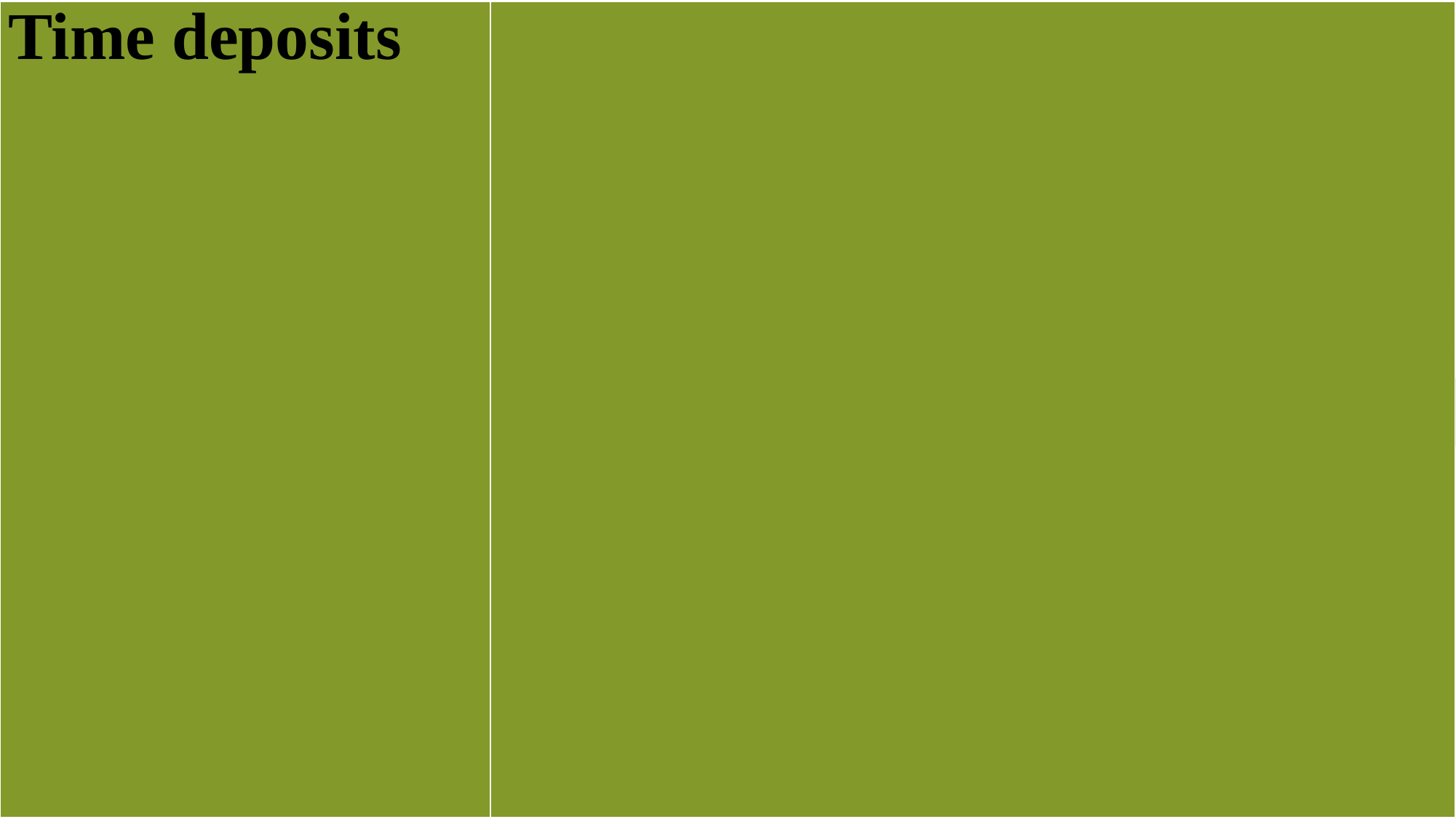

| Time deposits |  |
| --- | --- |